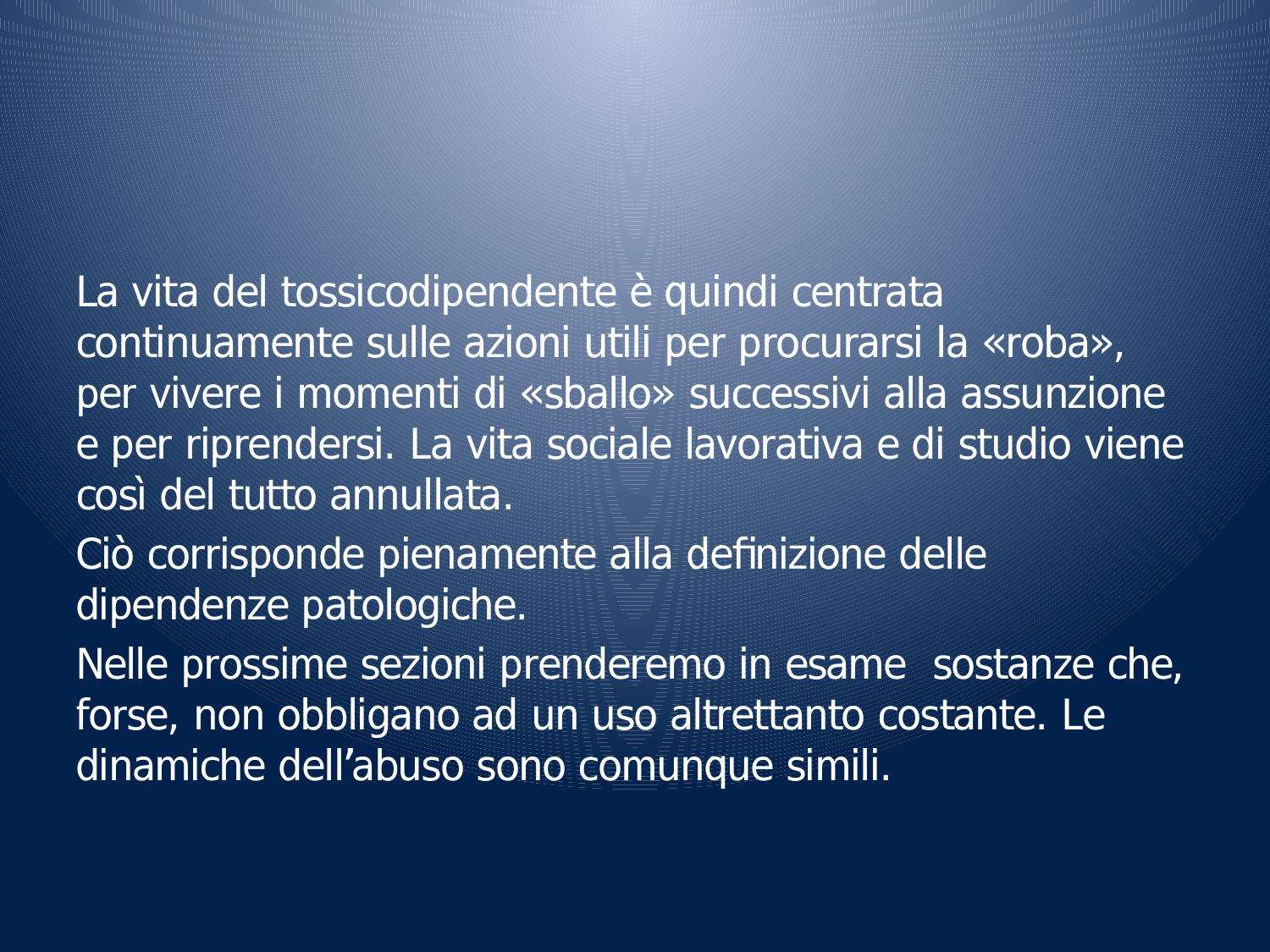

#
La vita del tossicodipendente è quindi centrata continuamente sulle azioni utili per procurarsi la «roba», per vivere i momenti di «sballo» successivi alla assunzione e per riprendersi. La vita sociale lavorativa e di studio viene così del tutto annullata.
Ciò corrisponde pienamente alla definizione delle dipendenze patologiche.
Nelle prossime sezioni prenderemo in esame  sostanze che, forse, non obbligano ad un uso altrettanto costante. Le dinamiche dell’abuso sono comunque simili.